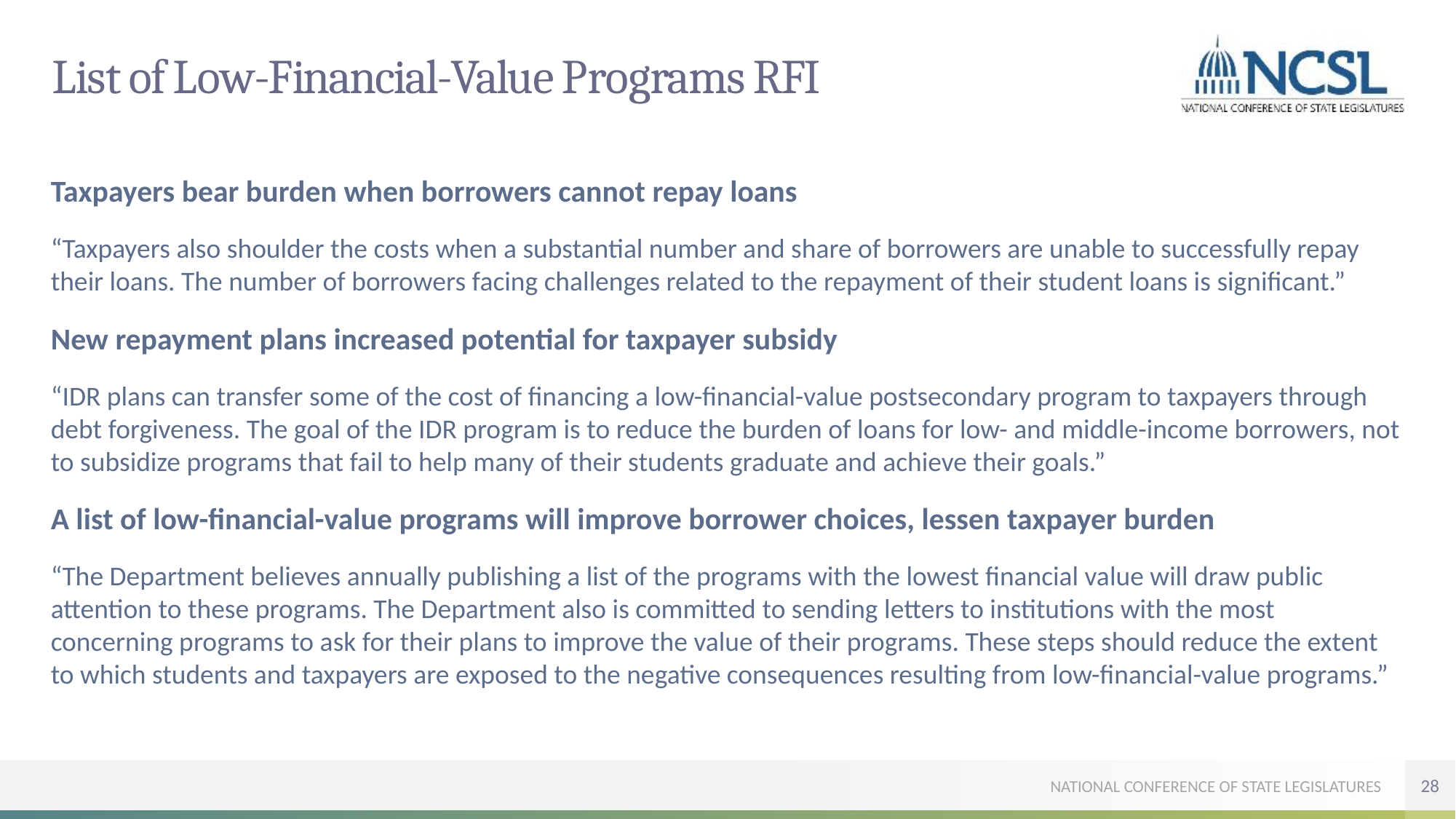

# List of Low-Financial-Value Programs RFI
Taxpayers bear burden when borrowers cannot repay loans
“Taxpayers also shoulder the costs when a substantial number and share of borrowers are unable to successfully repay their loans. The number of borrowers facing challenges related to the repayment of their student loans is significant.”
New repayment plans increased potential for taxpayer subsidy
“IDR plans can transfer some of the cost of financing a low-financial-value postsecondary program to taxpayers through debt forgiveness. The goal of the IDR program is to reduce the burden of loans for low- and middle-income borrowers, not to subsidize programs that fail to help many of their students graduate and achieve their goals.”
A list of low-financial-value programs will improve borrower choices, lessen taxpayer burden
“The Department believes annually publishing a list of the programs with the lowest financial value will draw public attention to these programs. The Department also is committed to sending letters to institutions with the most concerning programs to ask for their plans to improve the value of their programs. These steps should reduce the extent to which students and taxpayers are exposed to the negative consequences resulting from low-financial-value programs.”
28